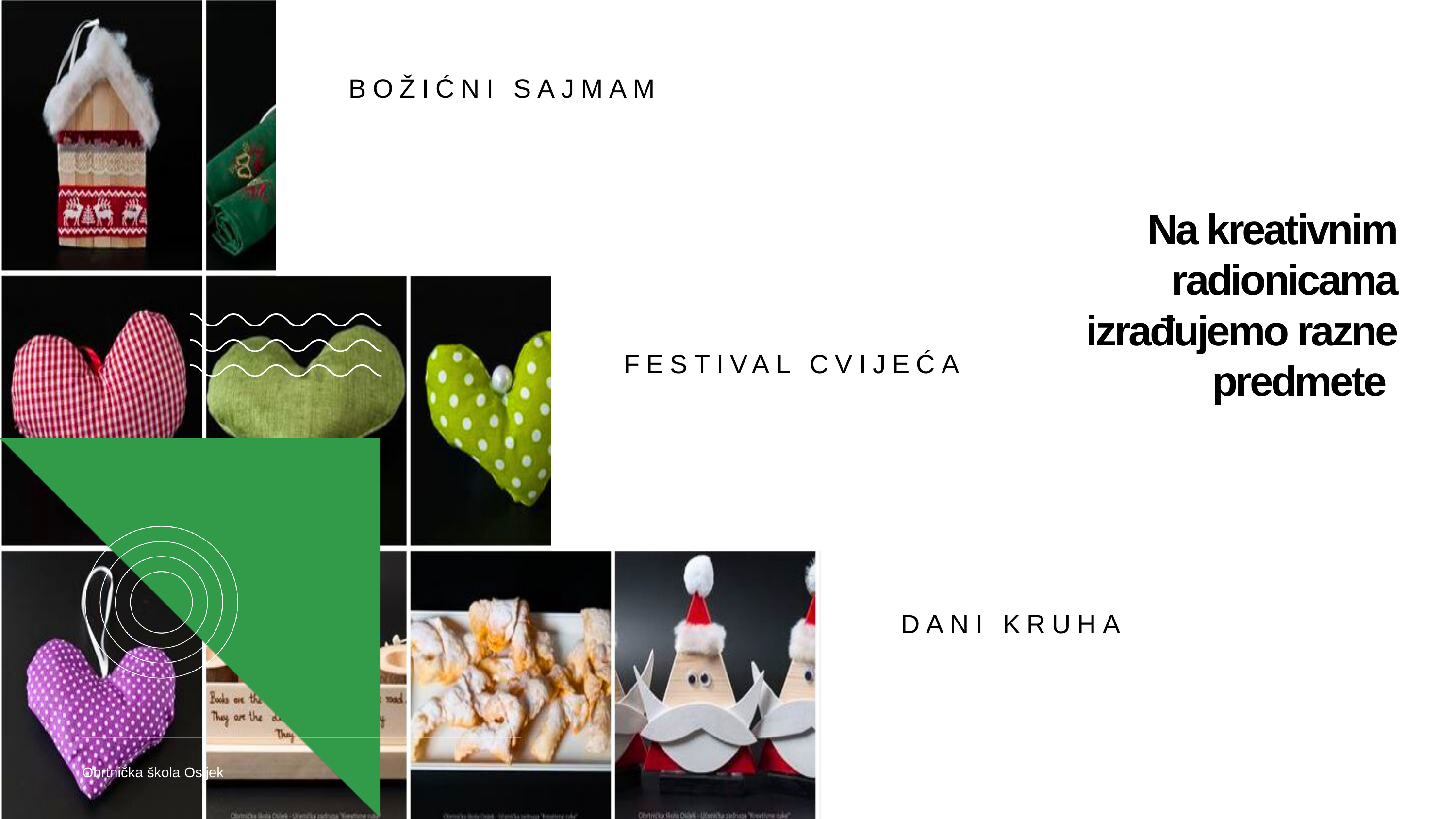

BOŽIĆNI SAJMAM

Na kreativnim radionicama izrađujemo razne predmete

FESTIVAL CVIJEĆA

DANI KRUHA

Obrtnička škola Osijek